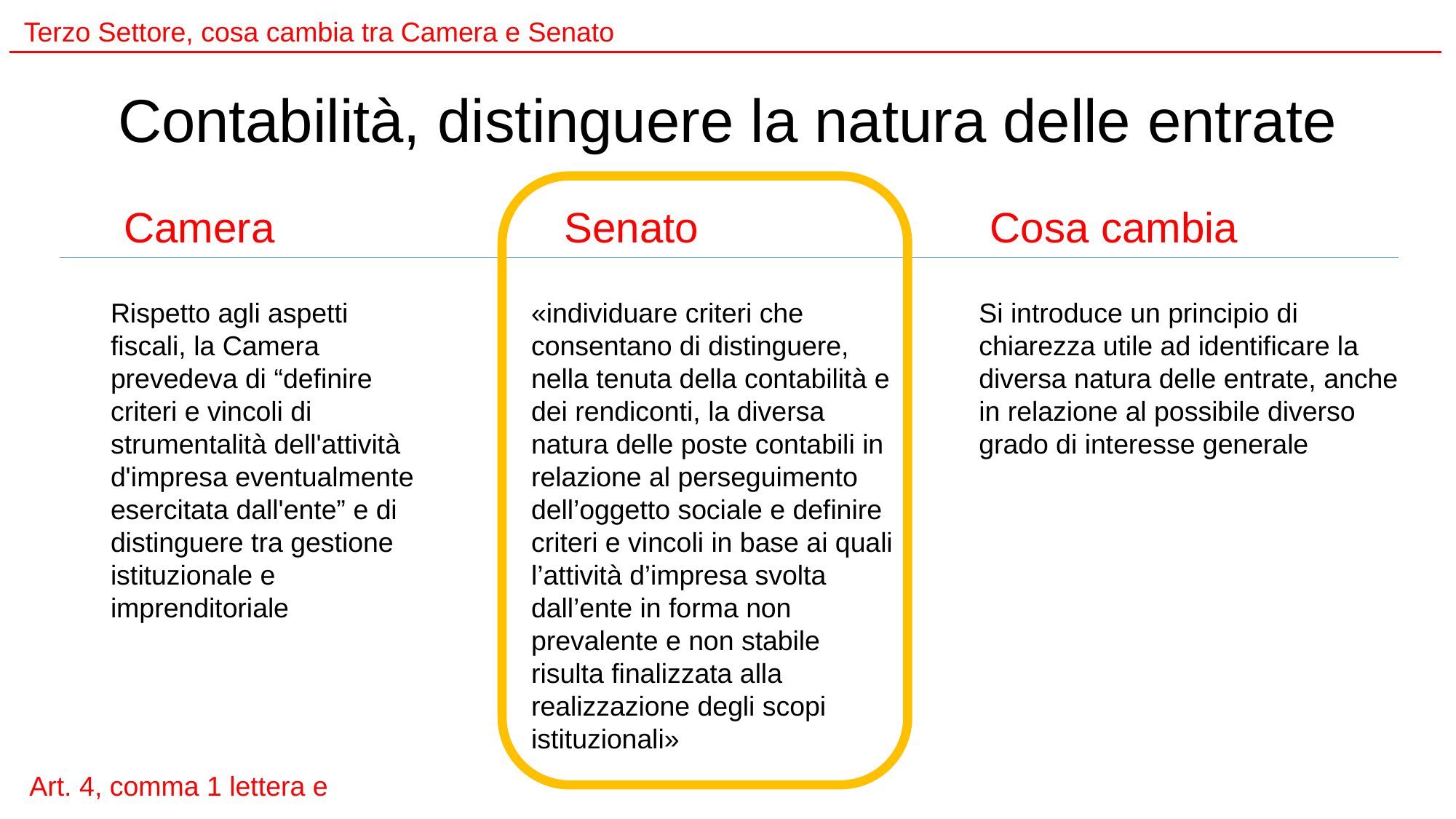

# Contabilità, distinguere la natura delle entrate

Rispetto agli aspetti fiscali, la Camera prevedeva di “definire criteri e vincoli di strumentalità dell'attività d'impresa eventualmente esercitata dall'ente” e di distinguere tra gestione istituzionale e imprenditoriale
«individuare criteri che consentano di distinguere, nella tenuta della contabilità e dei rendiconti, la diversa natura delle poste contabili in relazione al perseguimento dell’oggetto sociale e definire criteri e vincoli in base ai quali l’attività d’impresa svolta dall’ente in forma non prevalente e non stabile risulta finalizzata alla realizzazione degli scopi istituzionali»
Si introduce un principio di chiarezza utile ad identificare la diversa natura delle entrate, anche in relazione al possibile diverso grado di interesse generale
Art. 4, comma 1 lettera e